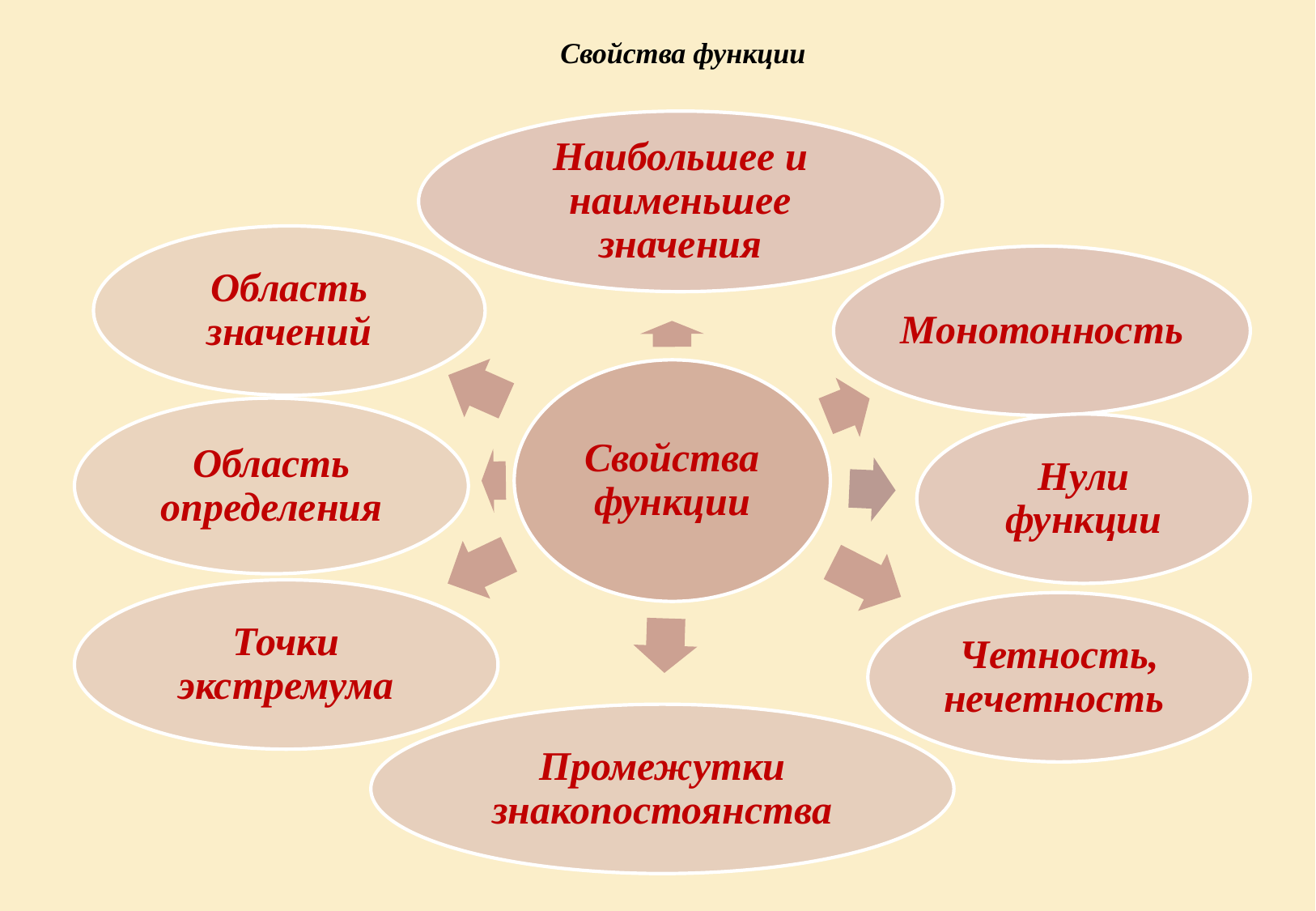

# Свойства функции
Наибольшее и наименьшее значения
Область значений
Монотонность

Свойства функции

Область определения
Нули функции

Точки экстремума
Четность, нечетность

Промежутки знакопостоянства